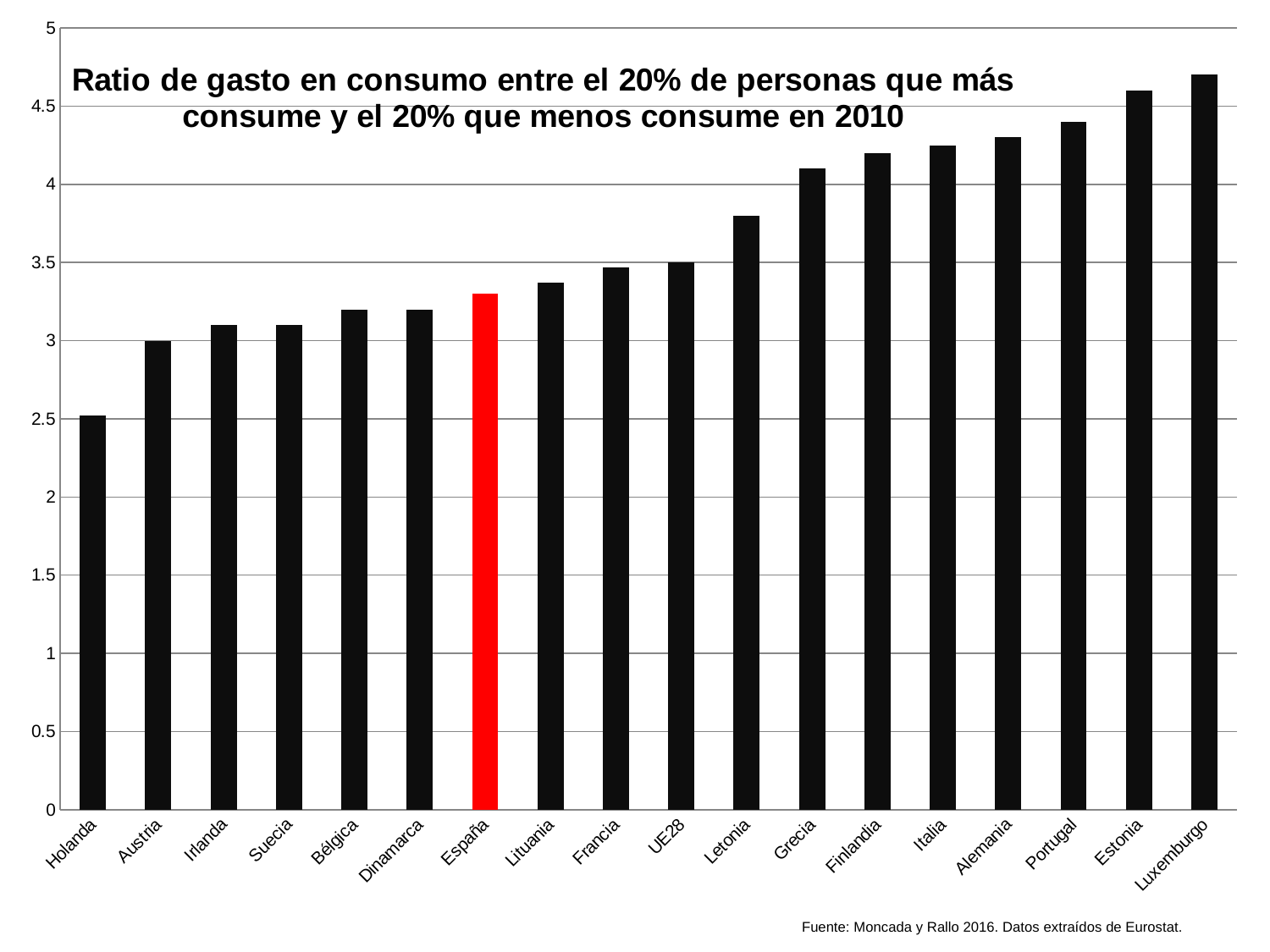

### Chart: Ratio de gasto en consumo entre el 20% de personas que más consume y el 20% que menos consume en 2010

| Category |  |
|---|---|
| Holanda | 2.52 |
| Austria | 3.0 |
| Irlanda | 3.1 |
| Suecia | 3.1 |
| Bélgica | 3.2 |
| Dinamarca | 3.2 |
| España | 3.3 |
| Lituania | 3.37 |
| Francia | 3.47 |
| UE28 | 3.5 |
| Letonia | 3.8 |
| Grecia | 4.1 |
| Finlandia | 4.2 |
| Italia | 4.25 |
| Alemania | 4.3 |
| Portugal | 4.4 |
| Estonia | 4.6 |
| Luxemburgo | 4.7 |
Fuente: Moncada y Rallo 2016. Datos extraídos de Eurostat.